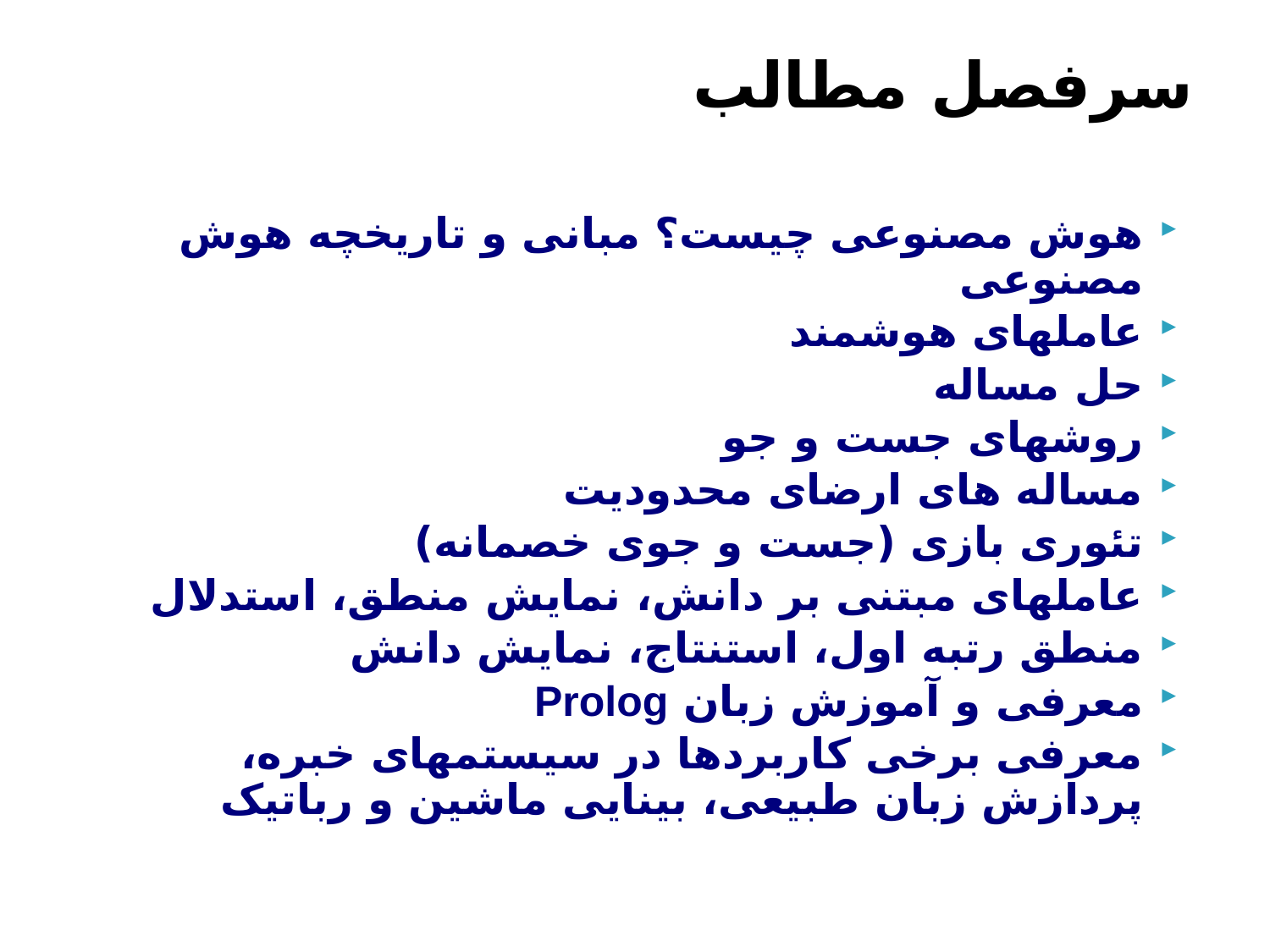

# سرفصل مطالب
هوش مصنوعی چیست؟ مبانی و تاریخچه هوش مصنوعی
عاملهای هوشمند
حل مساله
روشهای جست و جو
مساله های ارضای محدودیت
تئوری بازی (جست و جوی خصمانه)
عاملهای مبتنی بر دانش، نمایش منطق، استدلال
منطق رتبه اول، استنتاج، نمایش دانش
معرفی و آموزش زبان Prolog
معرفی برخی کاربردها در سیستمهای خبره، پردازش زبان طبیعی، بینایی ماشین و رباتیک